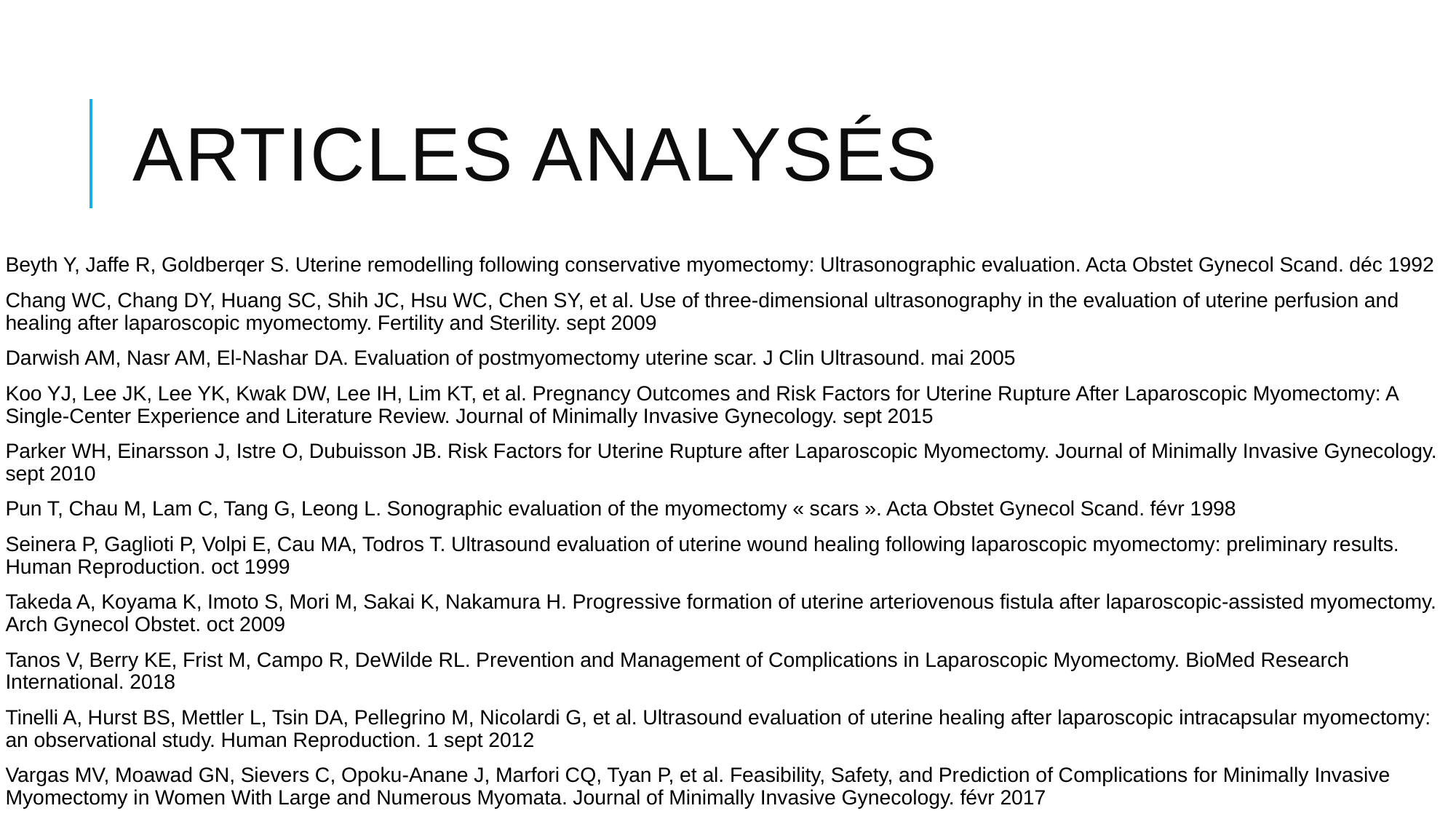

# Articles analysés
Beyth Y, Jaffe R, Goldberqer S. Uterine remodelling following conservative myomectomy: Ultrasonographic evaluation. Acta Obstet Gynecol Scand. déc 1992
Chang WC, Chang DY, Huang SC, Shih JC, Hsu WC, Chen SY, et al. Use of three-dimensional ultrasonography in the evaluation of uterine perfusion and healing after laparoscopic myomectomy. Fertility and Sterility. sept 2009
Darwish AM, Nasr AM, El-Nashar DA. Evaluation of postmyomectomy uterine scar. J Clin Ultrasound. mai 2005
Koo YJ, Lee JK, Lee YK, Kwak DW, Lee IH, Lim KT, et al. Pregnancy Outcomes and Risk Factors for Uterine Rupture After Laparoscopic Myomectomy: A Single-Center Experience and Literature Review. Journal of Minimally Invasive Gynecology. sept 2015
Parker WH, Einarsson J, Istre O, Dubuisson JB. Risk Factors for Uterine Rupture after Laparoscopic Myomectomy. Journal of Minimally Invasive Gynecology. sept 2010
Pun T, Chau M, Lam C, Tang G, Leong L. Sonographic evaluation of the myomectomy « scars ». Acta Obstet Gynecol Scand. févr 1998
Seinera P, Gaglioti P, Volpi E, Cau MA, Todros T. Ultrasound evaluation of uterine wound healing following laparoscopic myomectomy: preliminary results. Human Reproduction. oct 1999
Takeda A, Koyama K, Imoto S, Mori M, Sakai K, Nakamura H. Progressive formation of uterine arteriovenous fistula after laparoscopic-assisted myomectomy. Arch Gynecol Obstet. oct 2009
Tanos V, Berry KE, Frist M, Campo R, DeWilde RL. Prevention and Management of Complications in Laparoscopic Myomectomy. BioMed Research International. 2018
Tinelli A, Hurst BS, Mettler L, Tsin DA, Pellegrino M, Nicolardi G, et al. Ultrasound evaluation of uterine healing after laparoscopic intracapsular myomectomy: an observational study. Human Reproduction. 1 sept 2012
Vargas MV, Moawad GN, Sievers C, Opoku-Anane J, Marfori CQ, Tyan P, et al. Feasibility, Safety, and Prediction of Complications for Minimally Invasive Myomectomy in Women With Large and Numerous Myomata. Journal of Minimally Invasive Gynecology. févr 2017